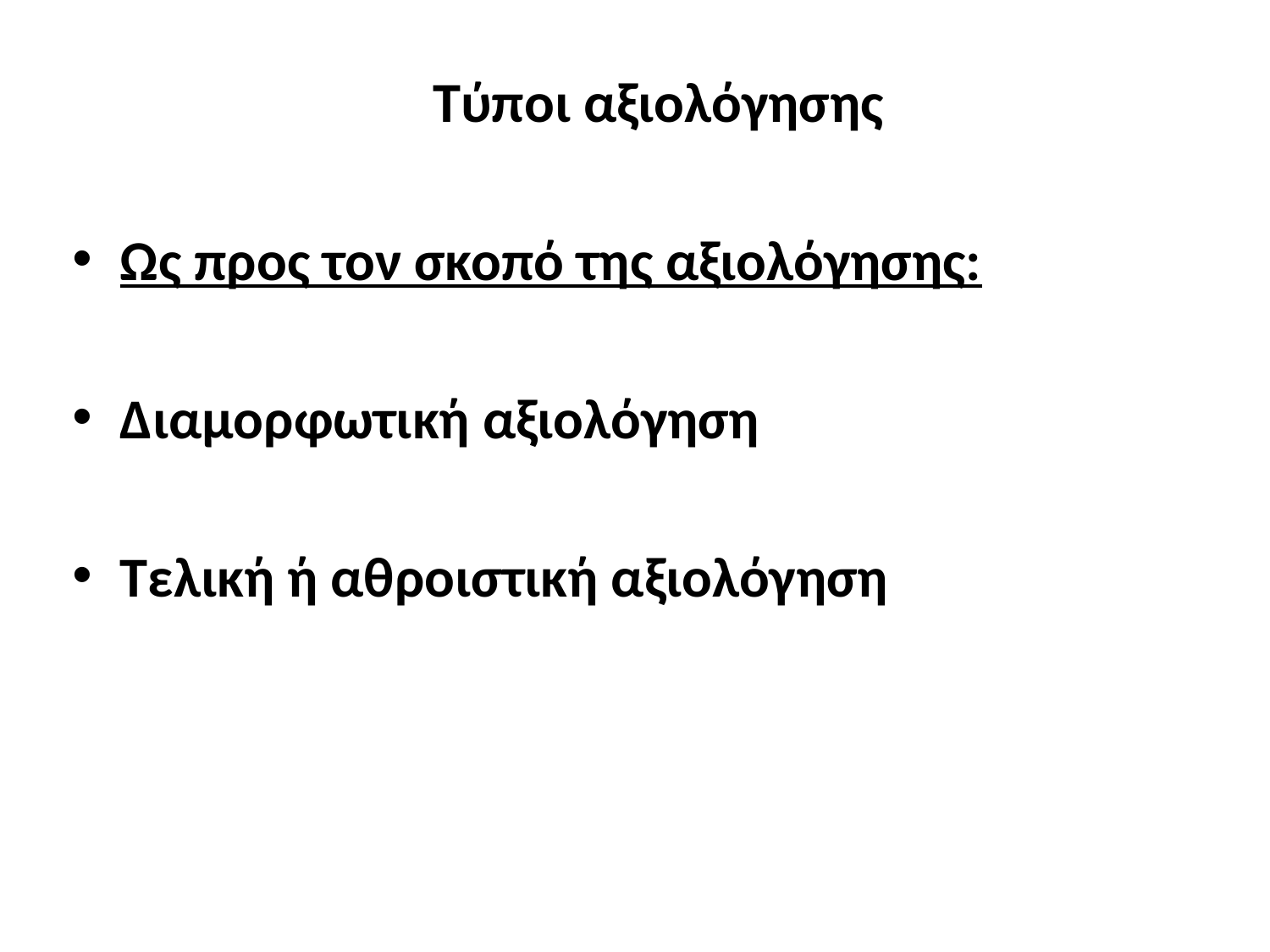

Τύποι αξιολόγησης

Ως προς τον σκοπό της αξιολόγησης:

Διαμορφωτική αξιολόγηση

Τελική ή αθροιστική αξιολόγηση